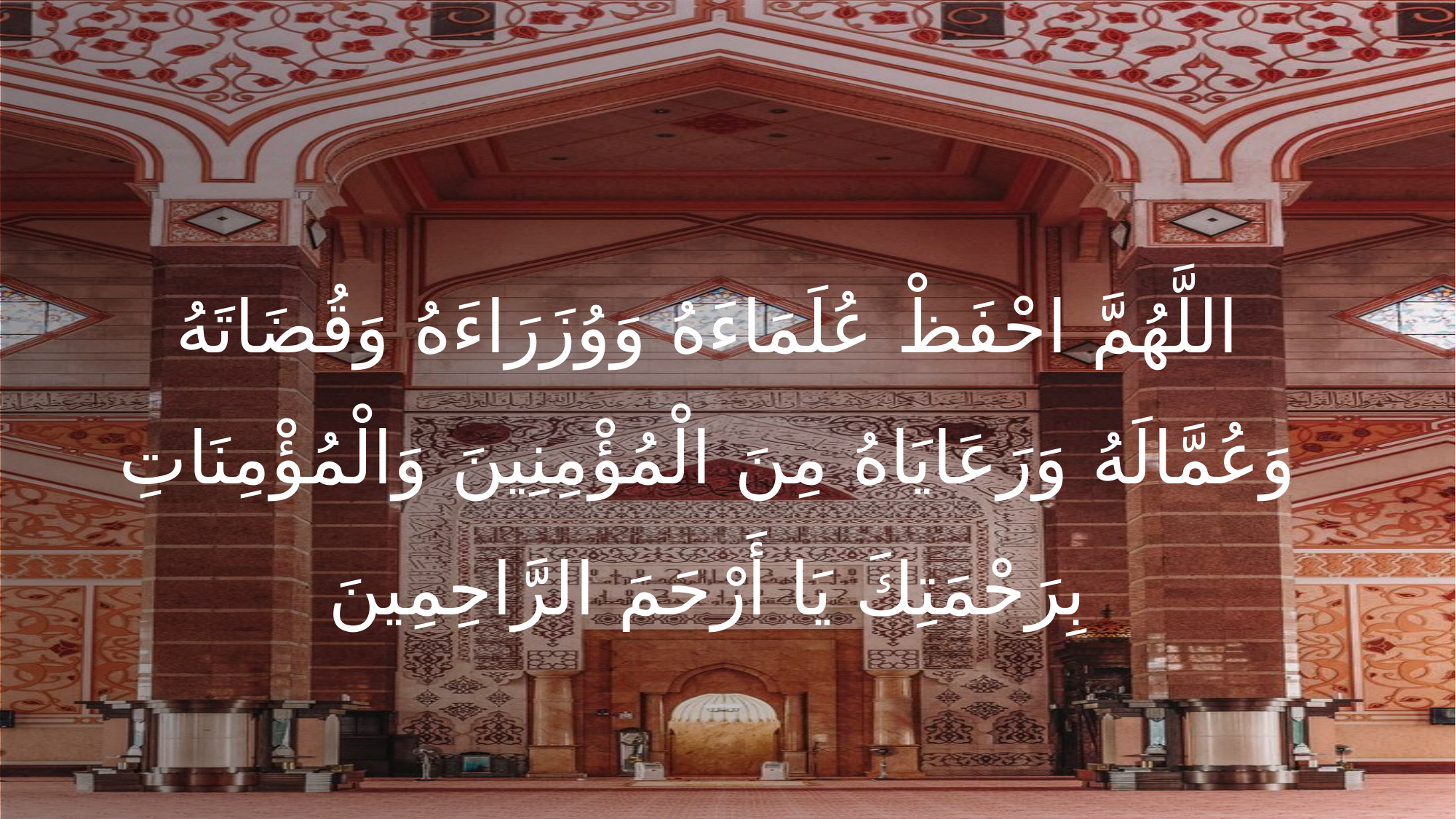

اللَّهُمَّ احْفَظْ عُلَمَاءَهُ وَوُزَرَاءَهُ وَقُضَاتَهُ وَعُمَّالَهُ وَرَعَايَاهُ مِنَ الْمُؤْمِنِينَ وَالْمُؤْمِنَاتِ بِرَحْمَتِكَ يَا أَرْحَمَ الرَّاحِمِينَ